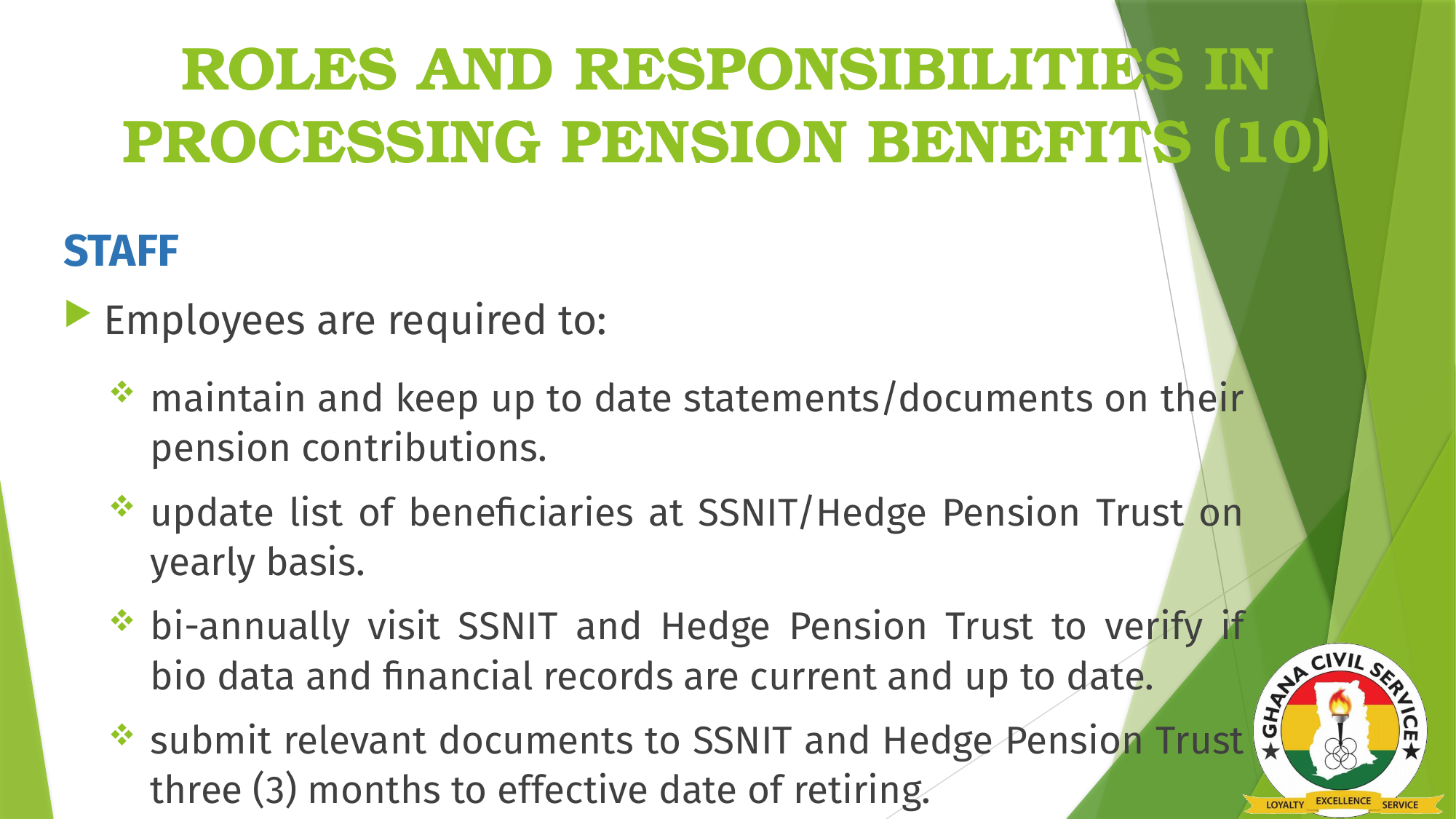

# ROLES AND RESPONSIBILITIES IN PROCESSING PENSION BENEFITS (10)
STAFF
Employees are required to:
maintain and keep up to date statements/documents on their pension contributions.
update list of beneficiaries at SSNIT/Hedge Pension Trust on yearly basis.
bi-annually visit SSNIT and Hedge Pension Trust to verify if bio data and financial records are current and up to date.
submit relevant documents to SSNIT and Hedge Pension Trust three (3) months to effective date of retiring.